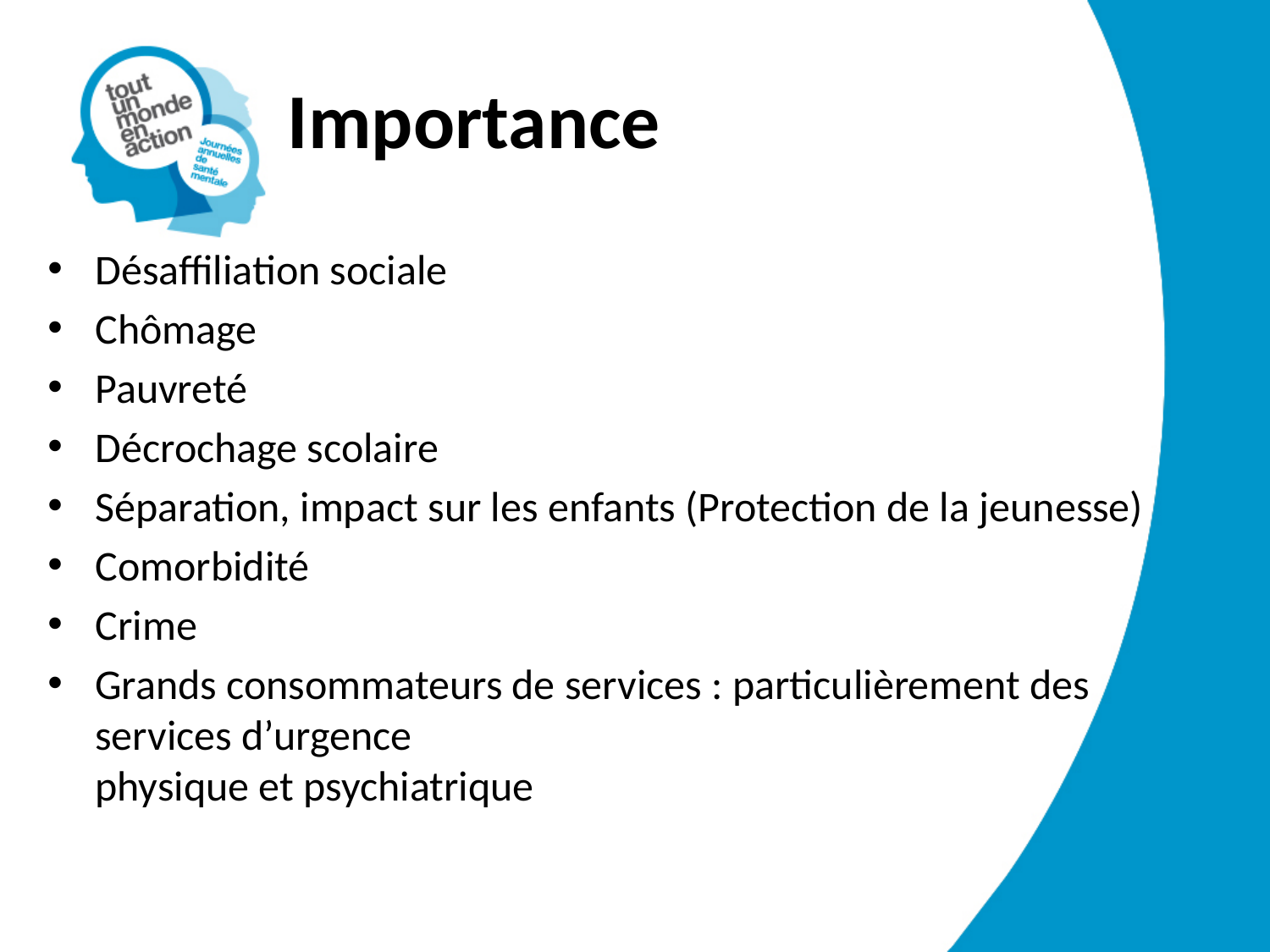

# Importance
Désaffiliation sociale
Chômage
Pauvreté
Décrochage scolaire
Séparation, impact sur les enfants (Protection de la jeunesse)
Comorbidité
Crime
Grands consommateurs de services : particulièrement des services d’urgence
physique et psychiatrique